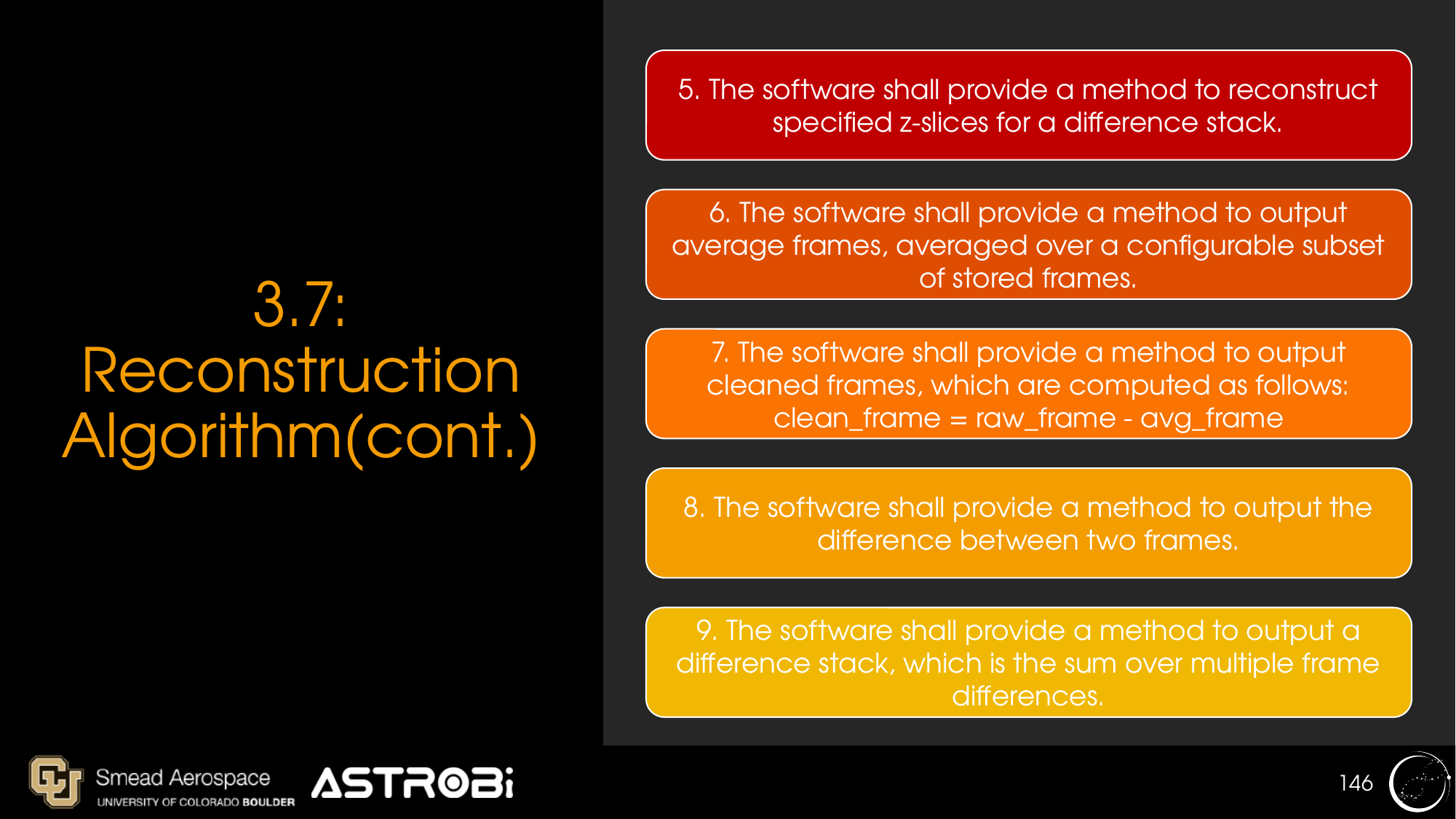

3.7: Reconstruction Algorithm(cont.)
5. The software shall provide a method to reconstruct specified z-slices for a difference stack.
6. The software shall provide a method to output average frames, averaged over a configurable subset of stored frames.
7. The software shall provide a method to output cleaned frames, which are computed as follows: clean_frame = raw_frame - avg_frame
8. The software shall provide a method to output the difference between two frames.
9. The software shall provide a method to output a difference stack, which is the sum over multiple frame differences.
146